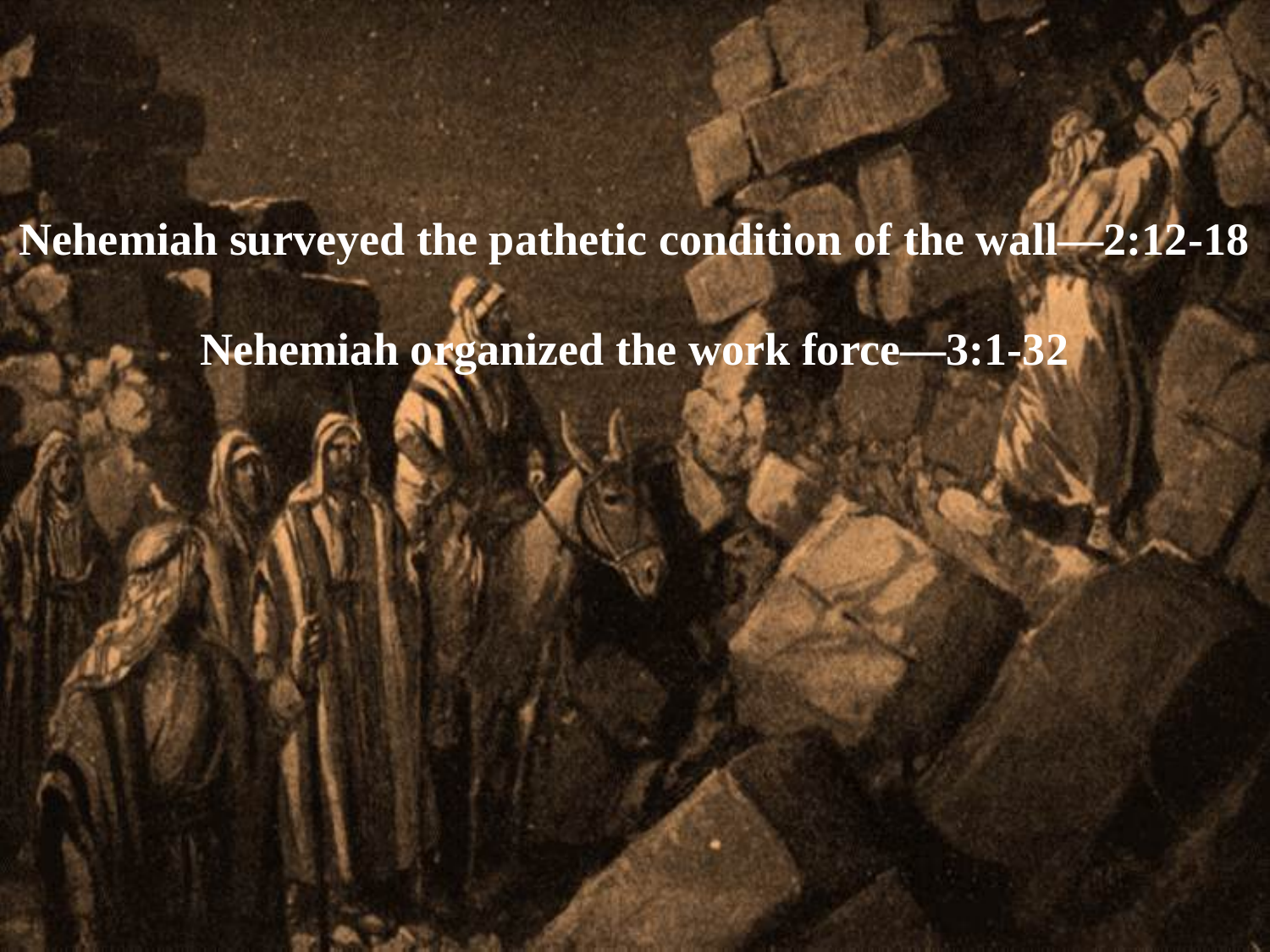

Nehemiah surveyed the pathetic condition of the wall—2:12-18
Nehemiah organized the work force—3:1-32